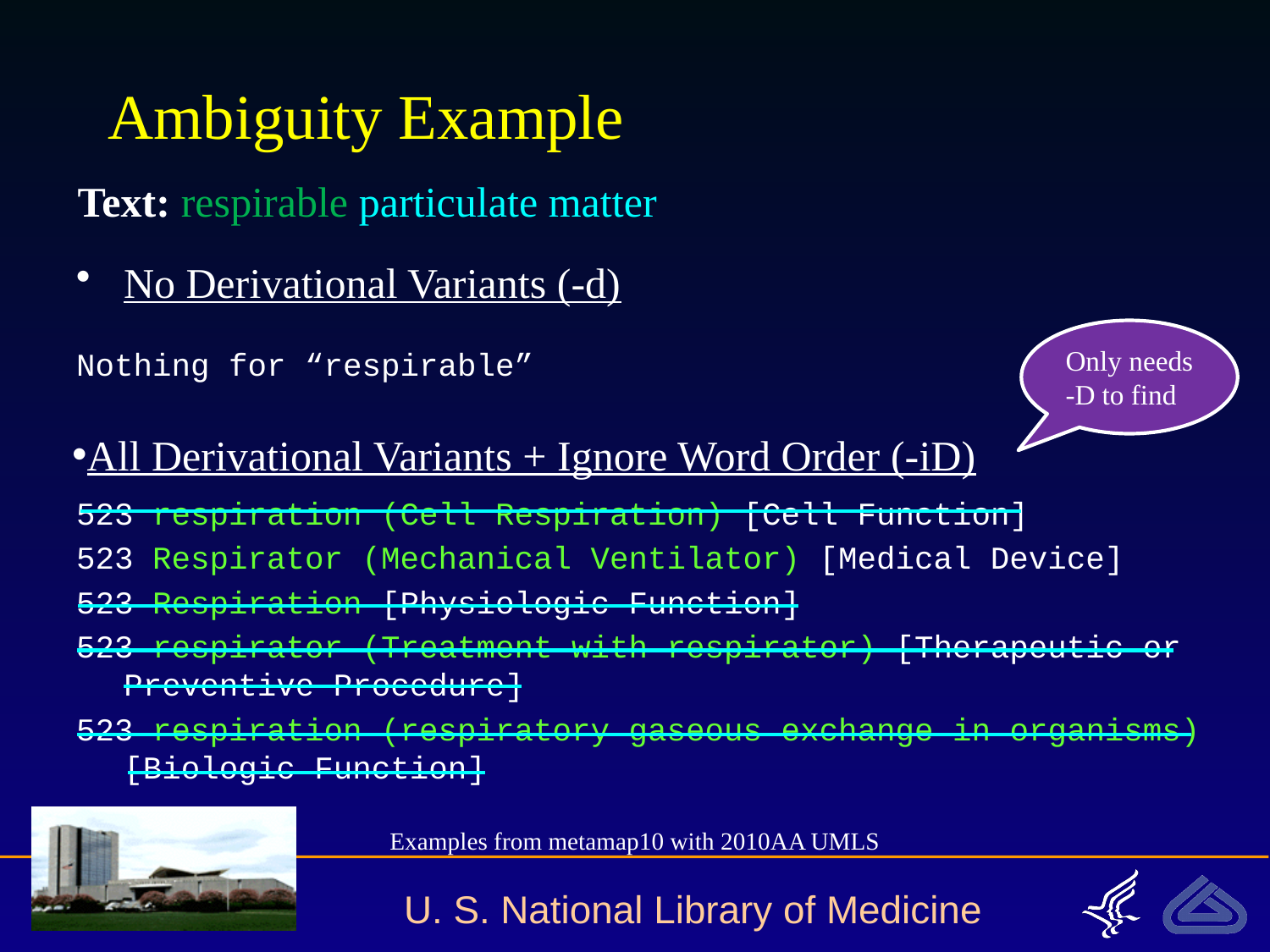

# Ambiguity Example
Text: respirable particulate matter
No Derivational Variants (-d)
Only needs
-D to find
Nothing for “respirable”
All Derivational Variants + Ignore Word Order (-iD)
523 respiration (Cell Respiration) [Cell Function]
523 Respirator (Mechanical Ventilator) [Medical Device]
523 Respiration [Physiologic Function]
523 respirator (Treatment with respirator) [Therapeutic or  Preventive Procedure]
523 respiration (respiratory gaseous exchange in organisms)  [Biologic Function]
Examples from metamap10 with 2010AA UMLS